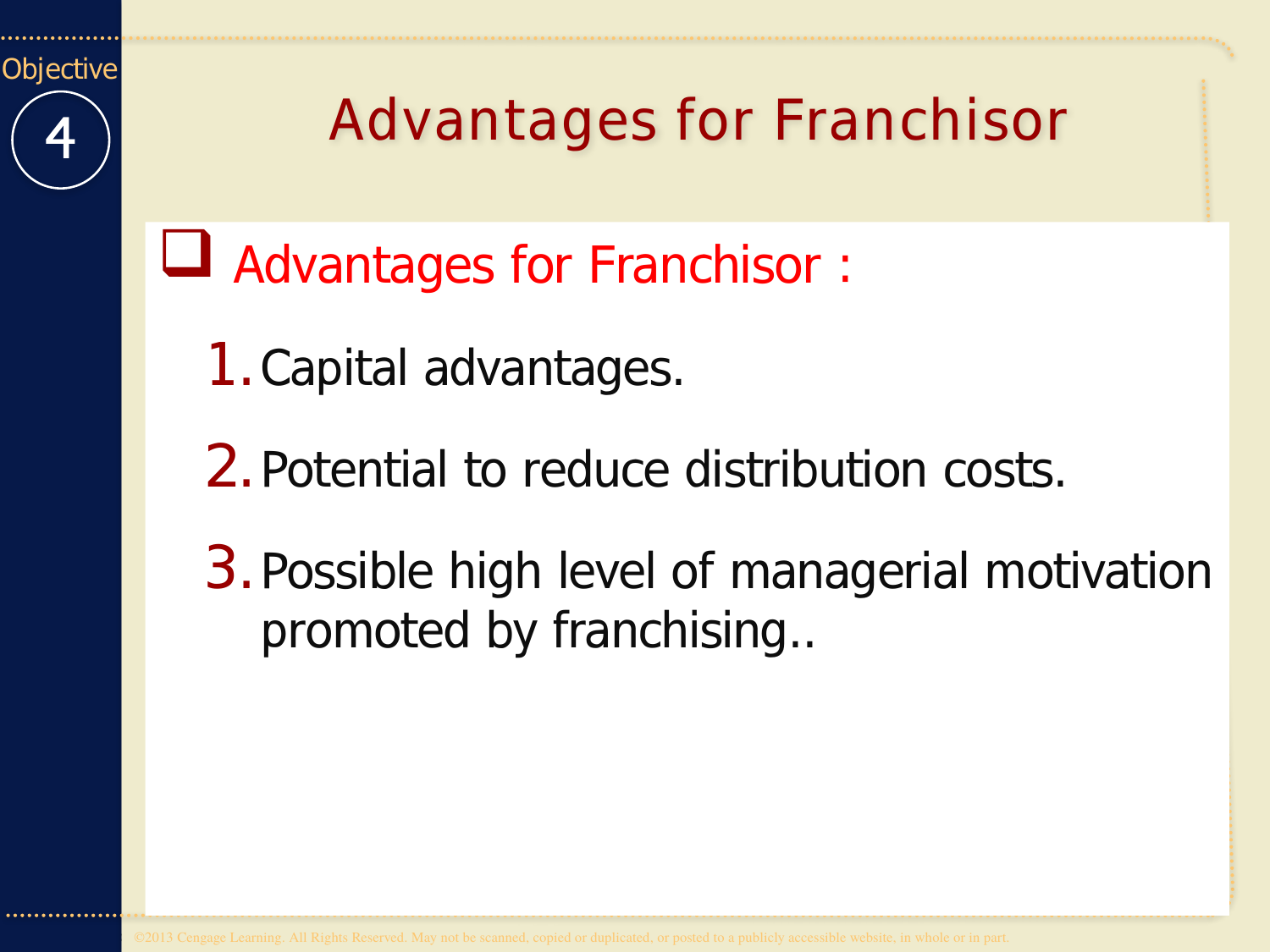

# Advantages for Franchisor
4
 Advantages for Franchisor :
Capital advantages.
Potential to reduce distribution costs.
Possible high level of managerial motivation promoted by franchising..
13